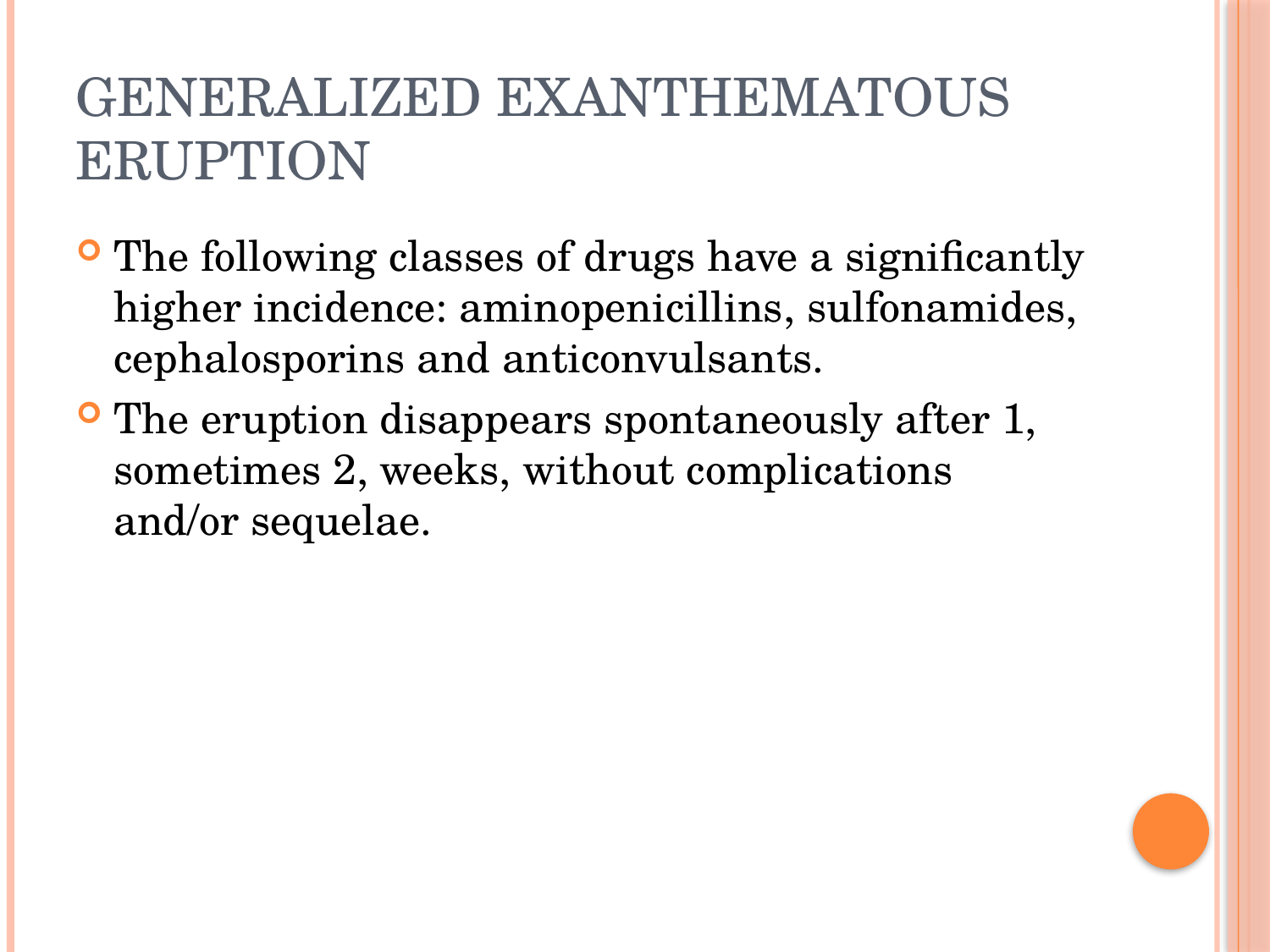

# Generalized Exanthematous Eruption
The following classes of drugs have a significantly higher incidence: aminopenicillins, sulfonamides, cephalosporins and anticonvulsants.
The eruption disappears spontaneously after 1, sometimes 2, weeks, without complications and/or sequelae.